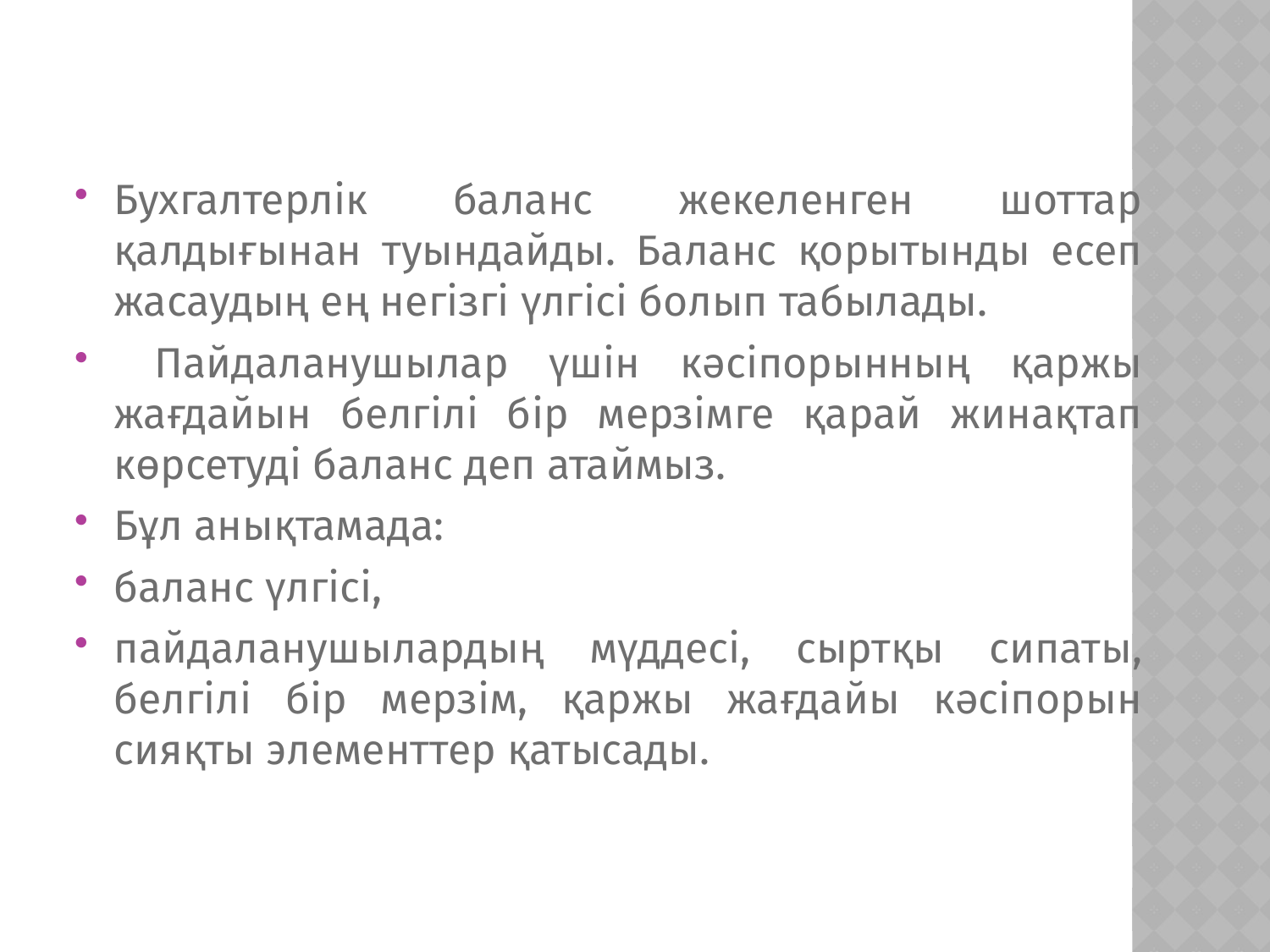

Бухгалтерлік баланс жекеленген шоттар қалдығынан туындайды. Баланс қорытынды есеп жасаудың ең негізгі үлгісі болып табылады.
 Пайдаланушылар үшін кәсіпорынның қаржы жағдайын белгілі бір мерзімге қарай жинақтап көрсетуді баланс деп атаймыз.
Бұл анықтамада:
баланс үлгісі,
пайдаланушылардың мүддесі, сыртқы сипаты, белгілі бір мерзім, қаржы жағдайы кәсіпорын сияқты элементтер қатысады.